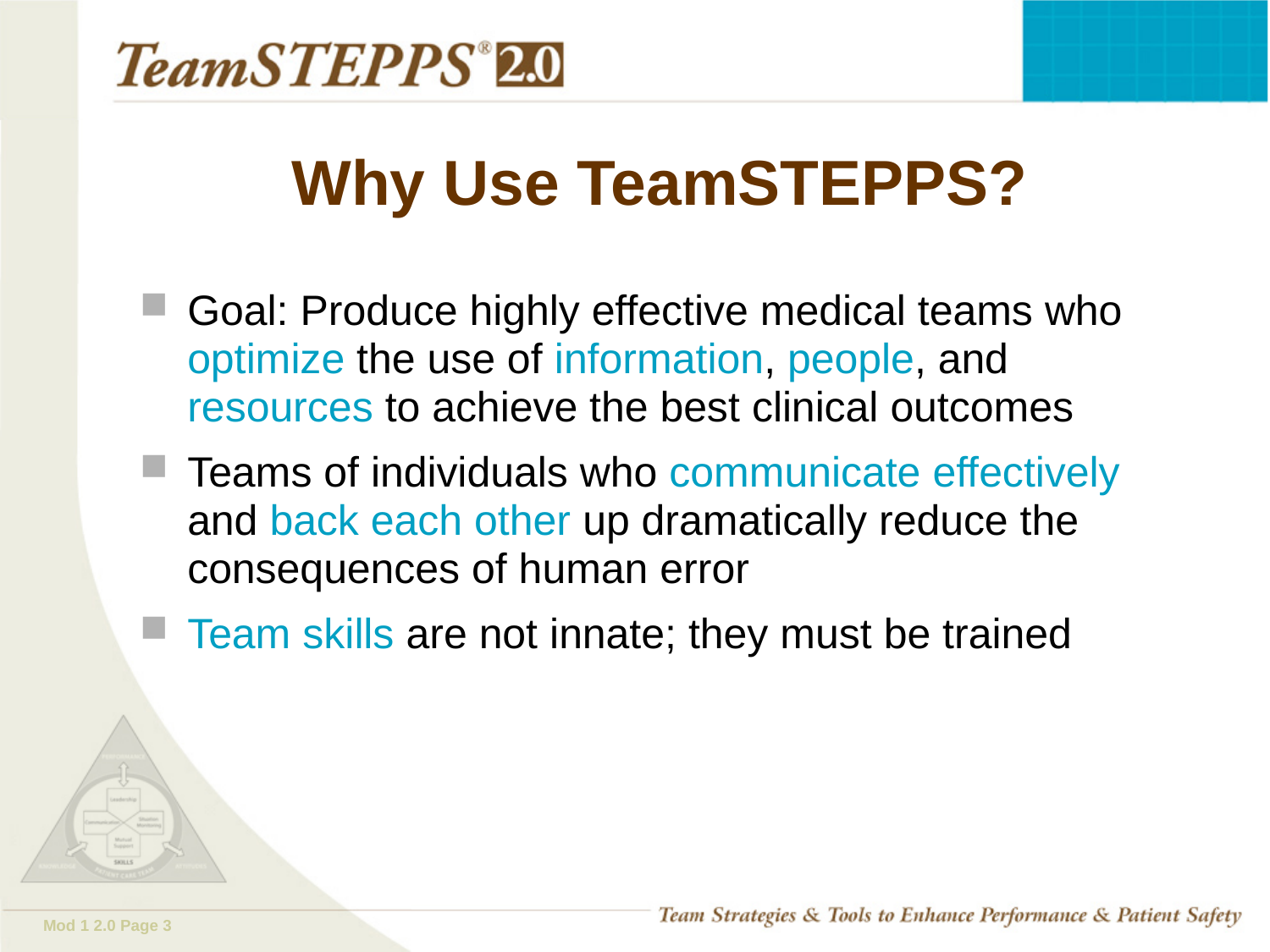

# Why Use TeamSTEPPS?
Goal: Produce highly effective medical teams who optimize the use of information, people, and resources to achieve the best clinical outcomes
Teams of individuals who communicate effectively and back each other up dramatically reduce the consequences of human error
Team skills are not innate; they must be trained